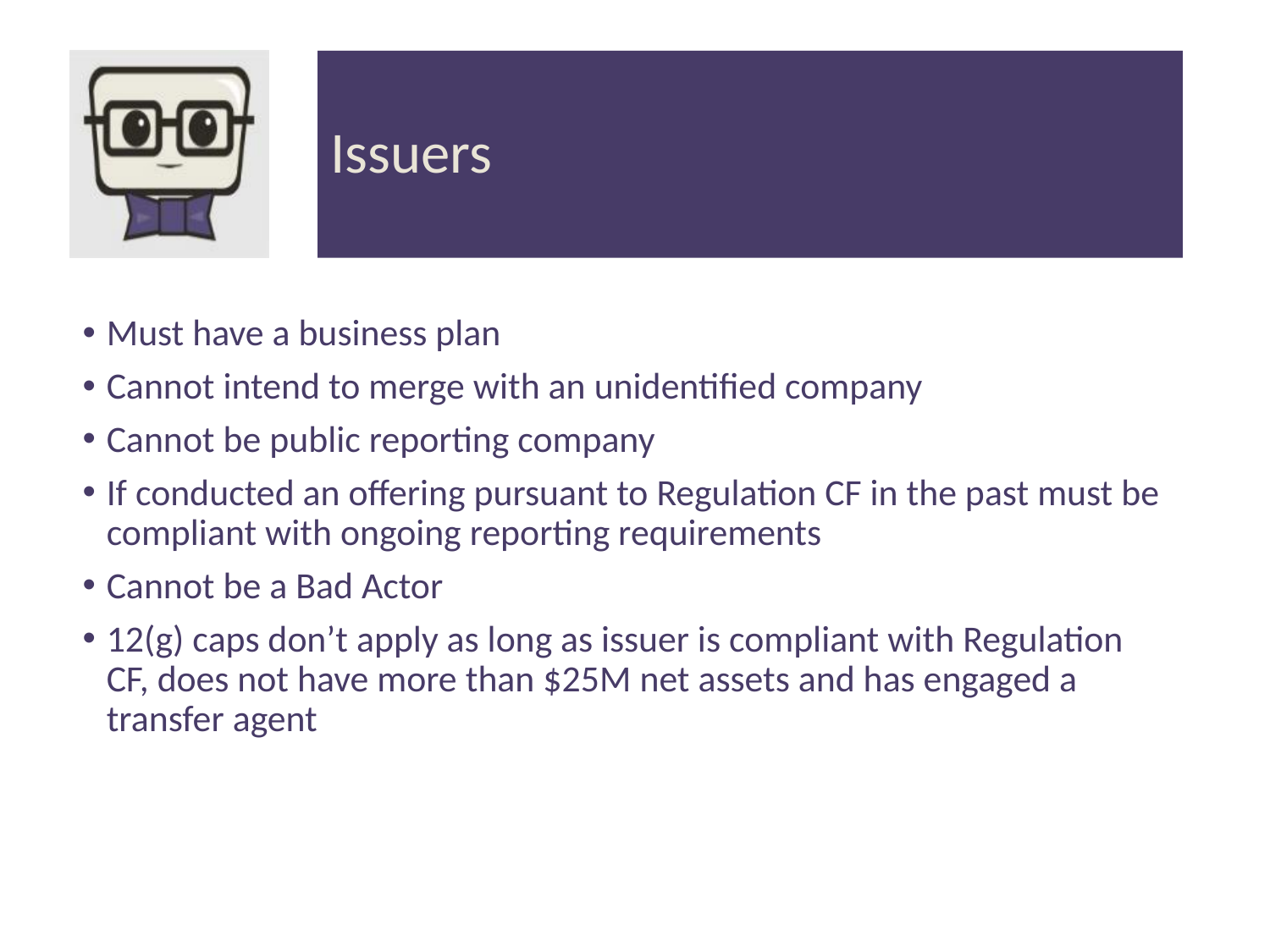

# Issuers
Must have a business plan
Cannot intend to merge with an unidentified company
Cannot be public reporting company
If conducted an offering pursuant to Regulation CF in the past must be compliant with ongoing reporting requirements
Cannot be a Bad Actor
12(g) caps don’t apply as long as issuer is compliant with Regulation CF, does not have more than $25M net assets and has engaged a transfer agent